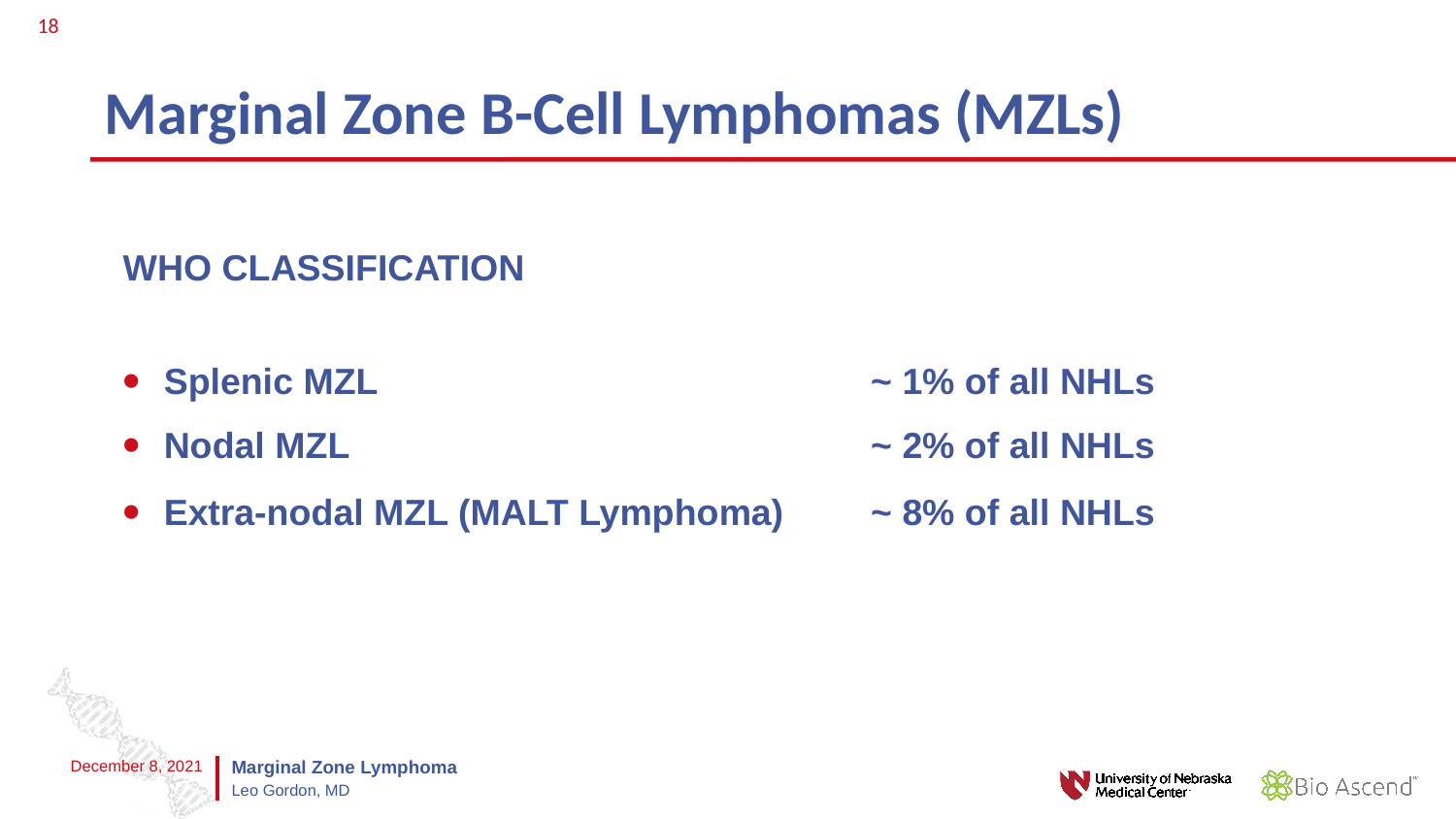

18
# Marginal Zone B-Cell Lymphomas (MZLs)
WHO CLASSIFICATION

Splenic MZL	~ 1% of all NHLs
Nodal MZL 	~ 2% of all NHLs
Extra-nodal MZL (MALT Lymphoma)	~ 8% of all NHLs